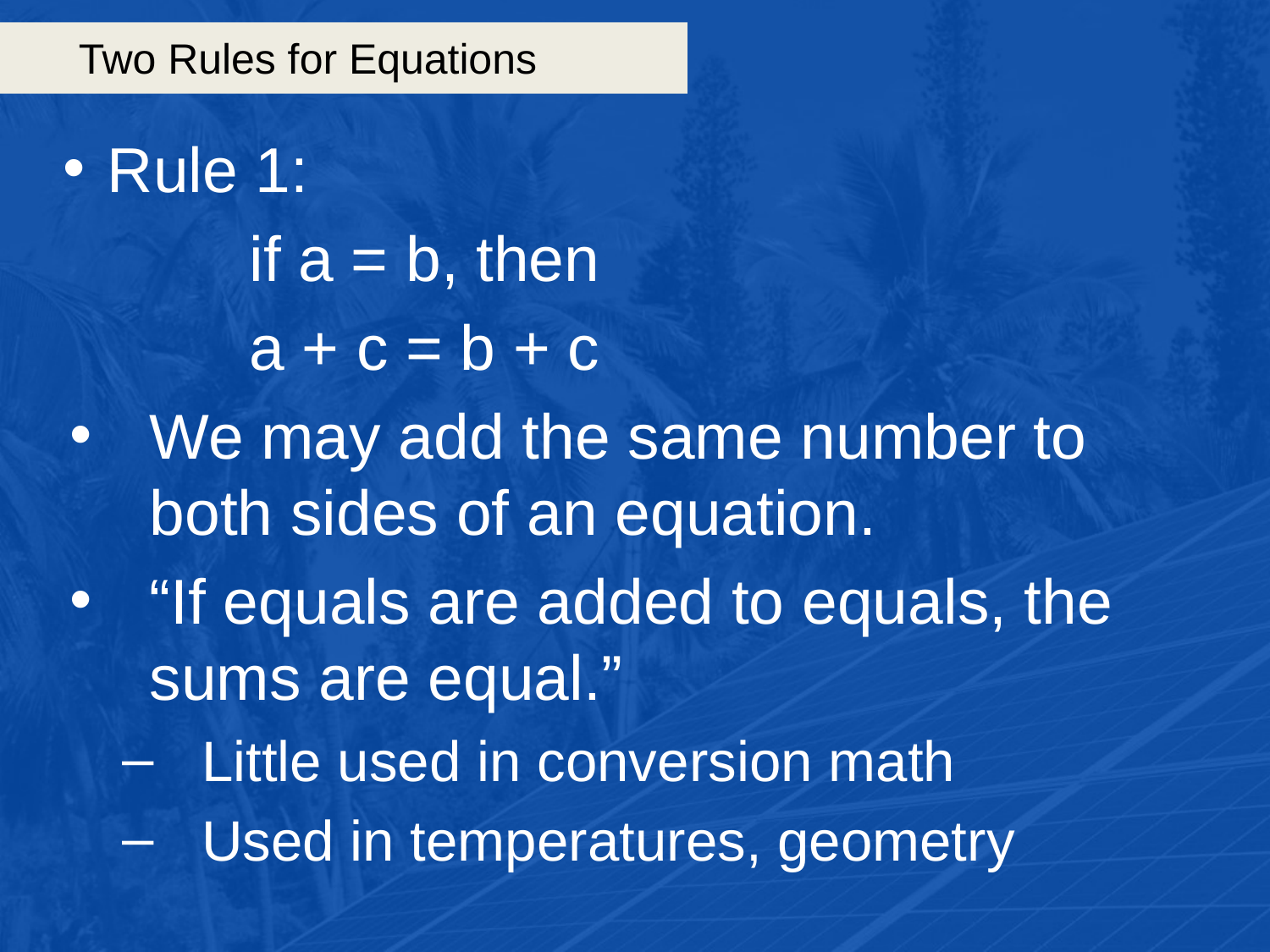

# Two Rules for Equations
Rule 1:
	if a = b, then
	a + c = b + c
We may add the same number to both sides of an equation.
“If equals are added to equals, the sums are equal.”
Little used in conversion math
Used in temperatures, geometry